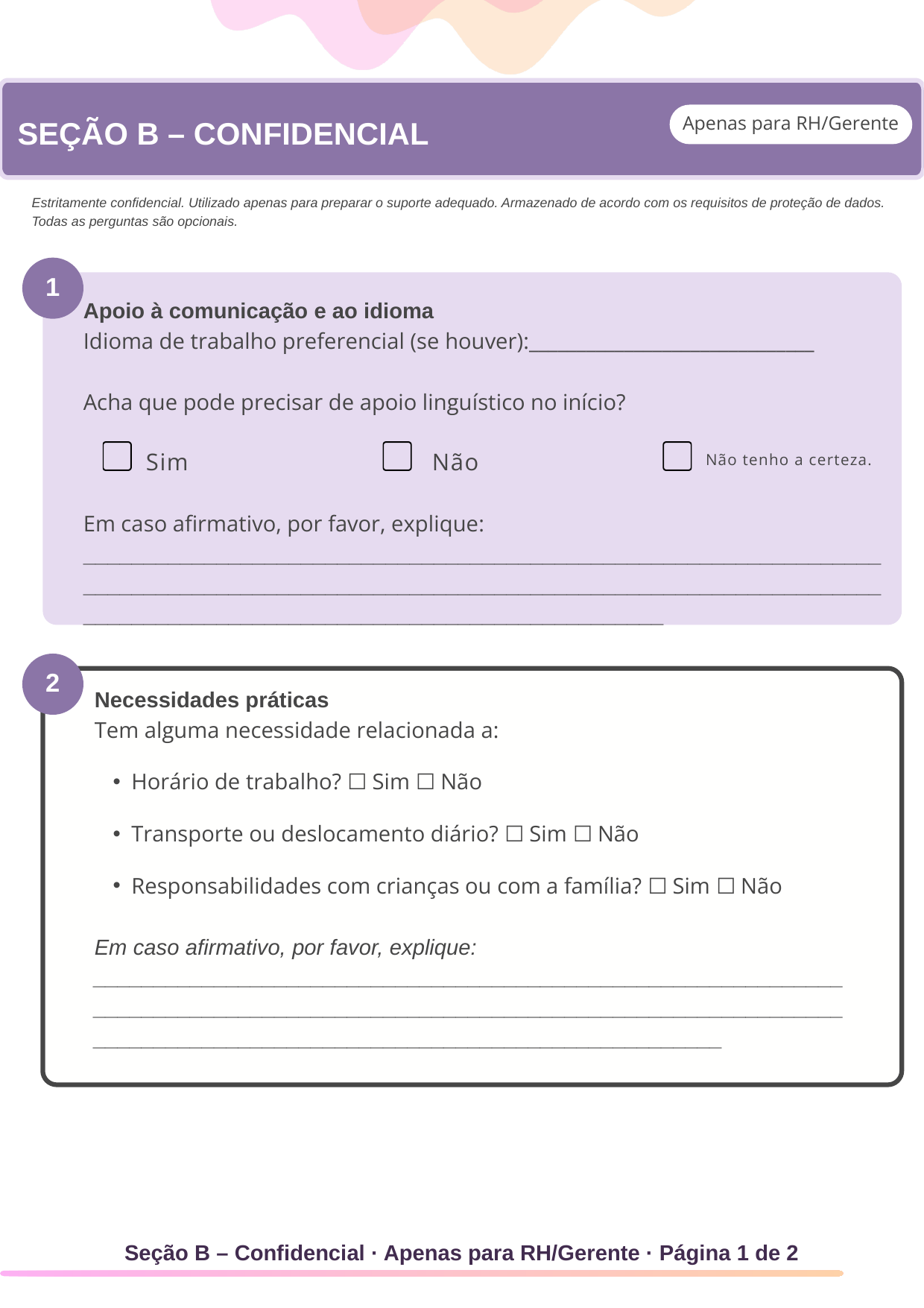

SEÇÃO B – CONFIDENCIAL

Apenas para RH/Gerente
Estritamente confidencial. Utilizado apenas para preparar o suporte adequado. Armazenado de acordo com os requisitos de proteção de dados.
Todas as perguntas são opcionais.

1
Sim
Não
Não tenho a certeza.

Apoio à comunicação e ao idioma
Idioma de trabalho preferencial (se houver):______________________________

Acha que pode precisar de apoio linguístico no início?

Em caso afirmativo, por favor, explique:
____________________________________________________________________________________________________________________________________________________________________________________

2
Necessidades práticas
Tem alguma necessidade relacionada a:
Horário de trabalho? ☐ Sim ☐ Não
Transporte ou deslocamento diário? ☐ Sim ☐ Não
Responsabilidades com crianças ou com a família? ☐ Sim ☐ Não

Em caso afirmativo, por favor, explique:
________________________________________________________________________________________________________________________________________________________________________________
Seção B – Confidencial · Apenas para RH/Gerente · Página 1 de 2